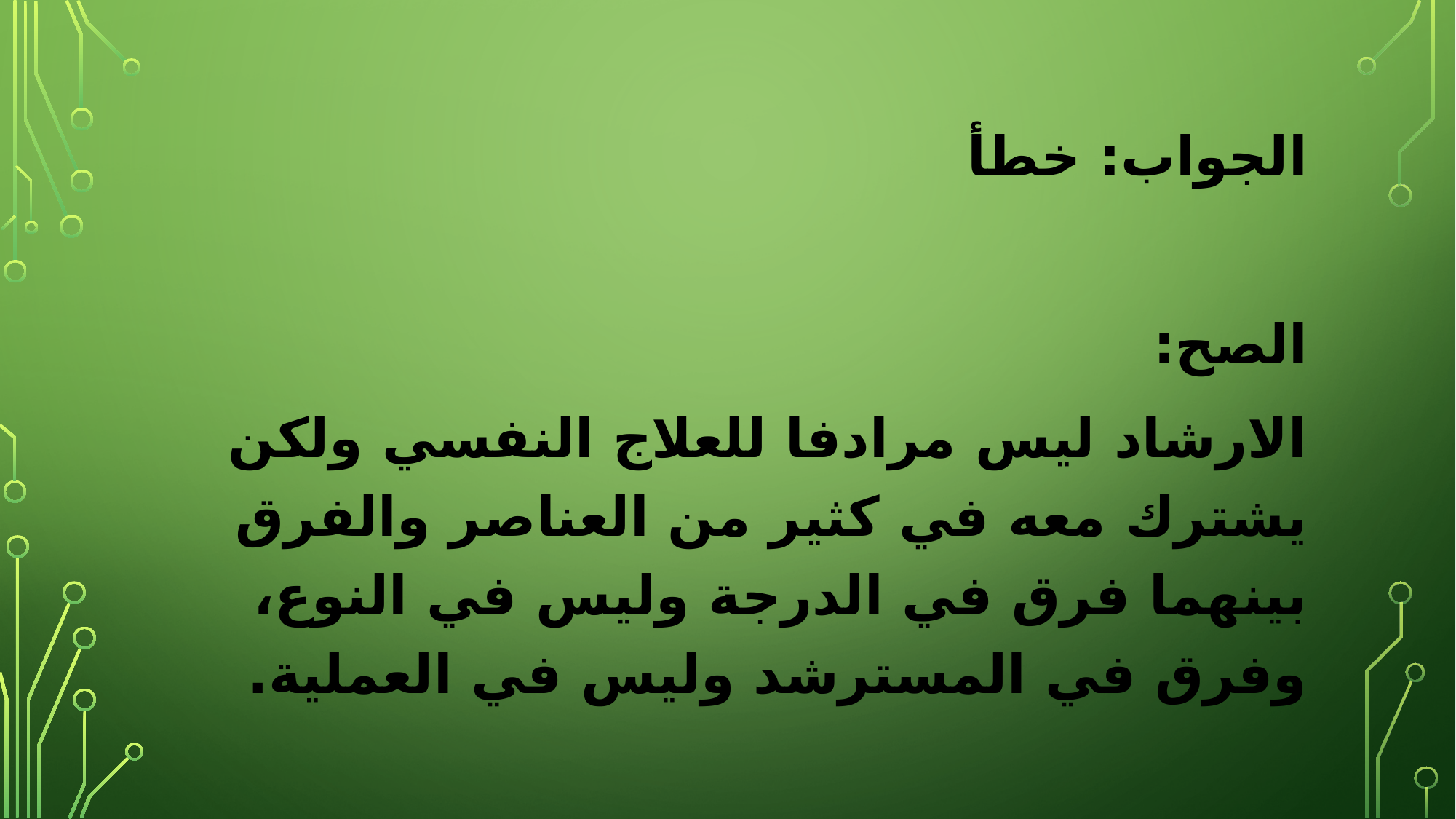

الجواب: خطأ

الصح:
الارشاد ليس مرادفا للعلاج النفسي ولكن يشترك معه في كثير من العناصر والفرق بينهما فرق في الدرجة وليس في النوع، وفرق في المسترشد وليس في العملية.